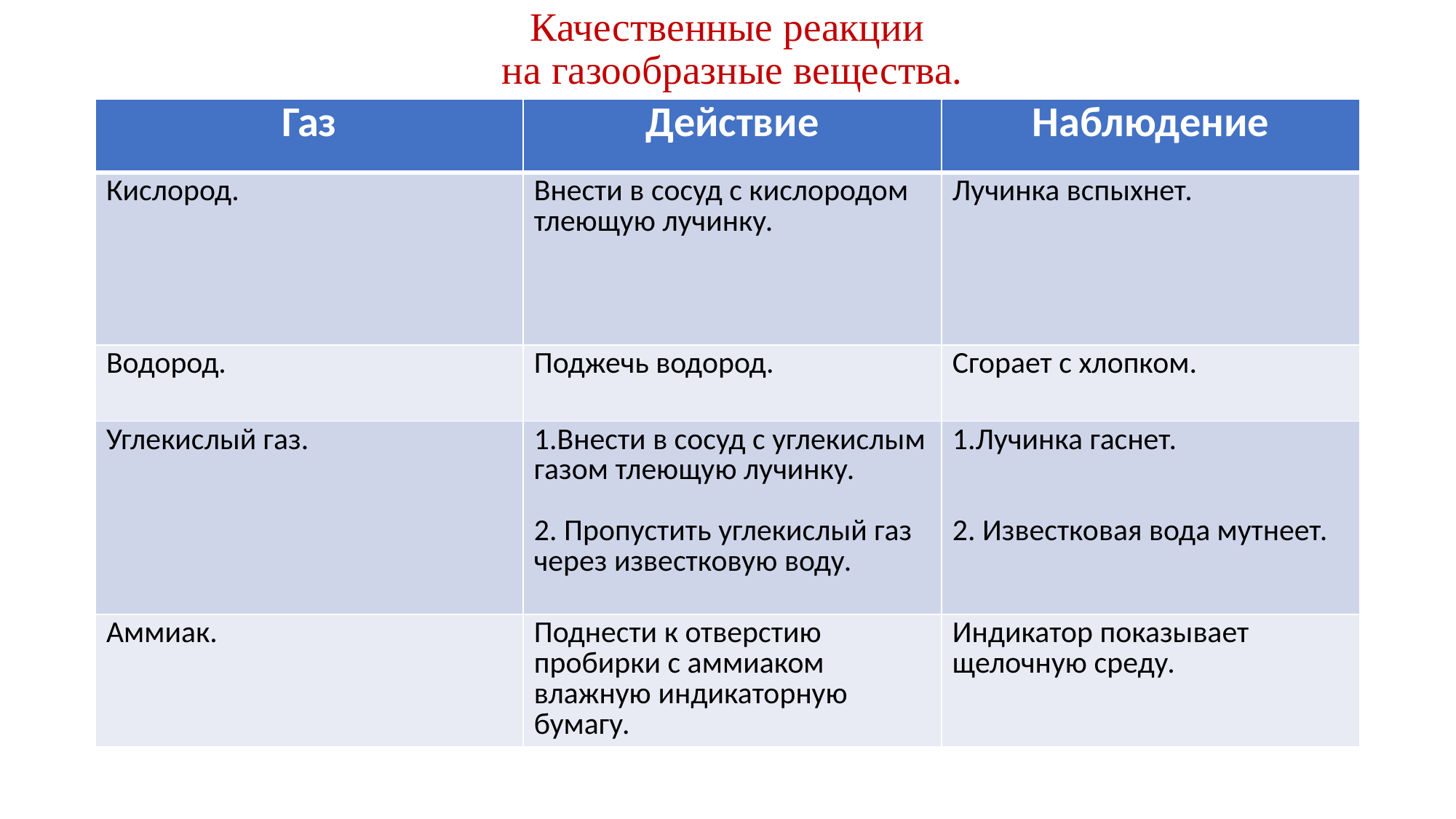

# Качественные реакции на газообразные вещества.
| Газ | Действие | Наблюдение |
| --- | --- | --- |
| Кислород. | Внести в сосуд с кислородом тлеющую лучинку. | Лучинка вспыхнет. |
| Водород. | Поджечь водород. | Сгорает с хлопком. |
| Углекислый газ. | 1.Внести в сосуд с углекислым газом тлеющую лучинку. 2. Пропустить углекислый газ через известковую воду. | 1.Лучинка гаснет. 2. Известковая вода мутнеет. |
| Аммиак. | Поднести к отверстию пробирки с аммиаком влажную индикаторную бумагу. | Индикатор показывает щелочную среду. |